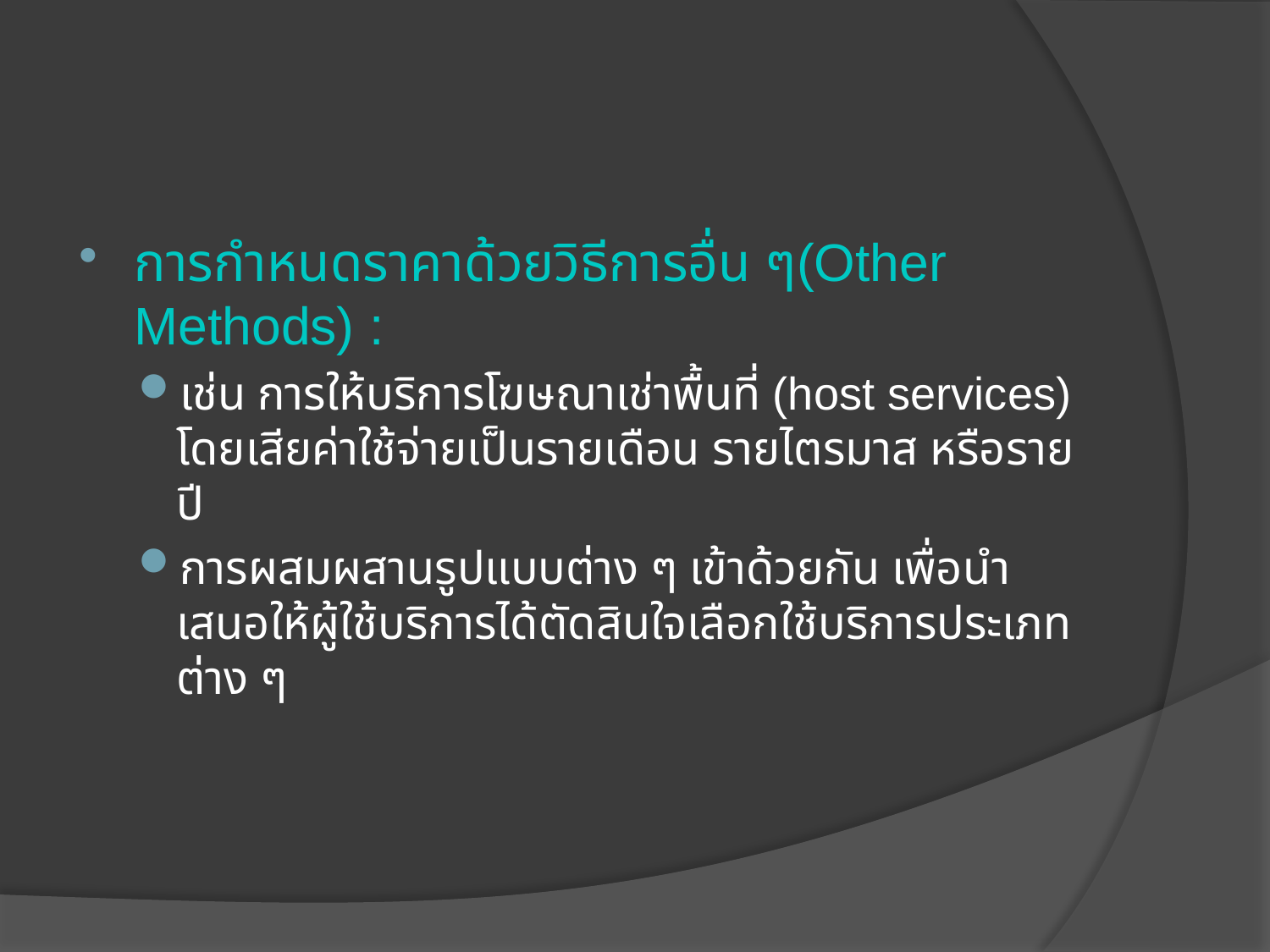

การกำหนดราคาด้วยวิธีการอื่น ๆ(Other Methods) :
เช่น การให้บริการโฆษณาเช่าพื้นที่ (host services) โดยเสียค่าใช้จ่ายเป็นรายเดือน รายไตรมาส หรือรายปี
การผสมผสานรูปแบบต่าง ๆ เข้าด้วยกัน เพื่อนำเสนอให้ผู้ใช้บริการได้ตัดสินใจเลือกใช้บริการประเภทต่าง ๆ